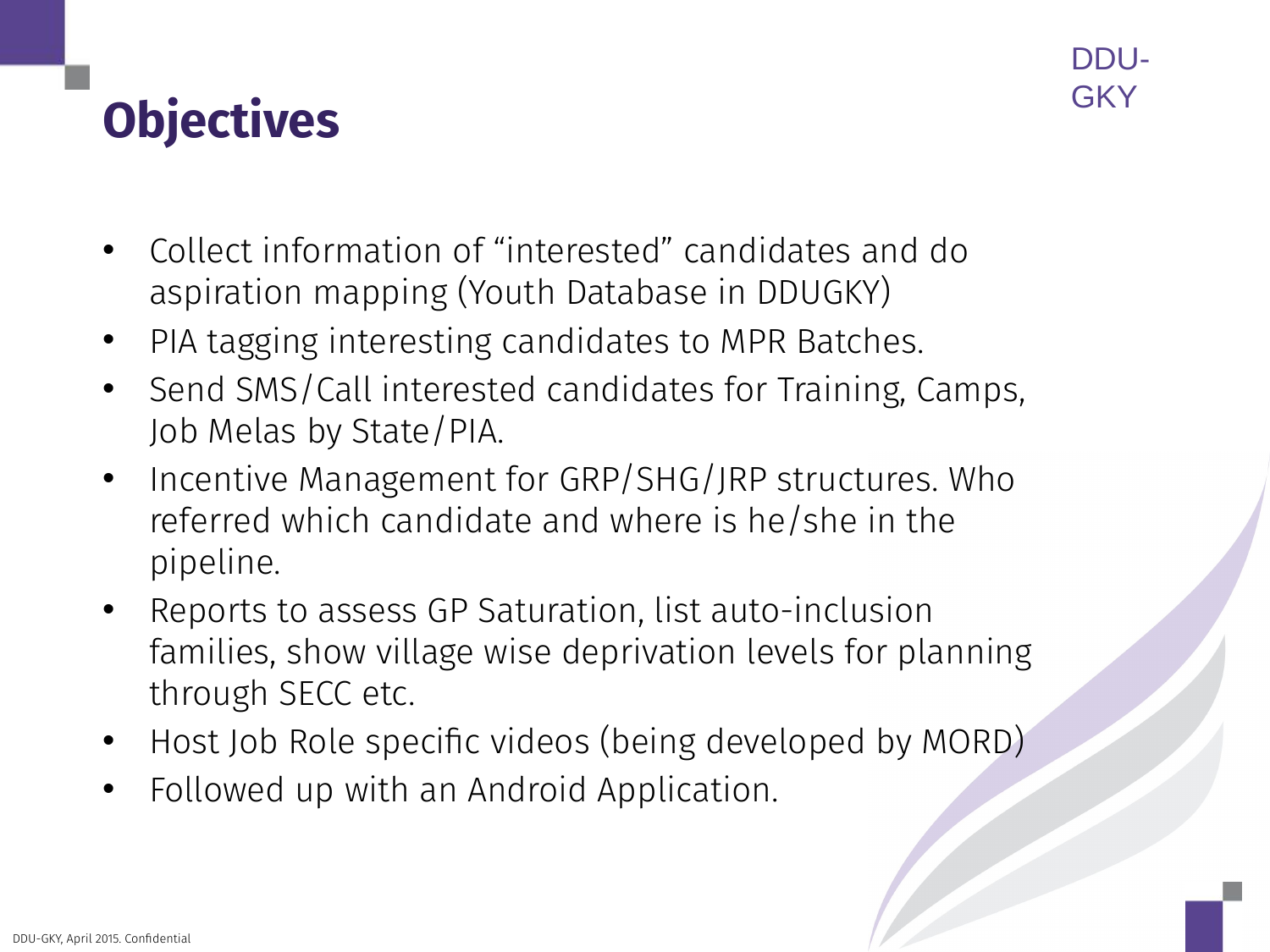

# Objectives
Collect information of “interested” candidates and do aspiration mapping (Youth Database in DDUGKY)
PIA tagging interesting candidates to MPR Batches.
Send SMS/Call interested candidates for Training, Camps, Job Melas by State/PIA.
Incentive Management for GRP/SHG/JRP structures. Who referred which candidate and where is he/she in the pipeline.
Reports to assess GP Saturation, list auto-inclusion families, show village wise deprivation levels for planning through SECC etc.
Host Job Role specific videos (being developed by MORD)
Followed up with an Android Application.